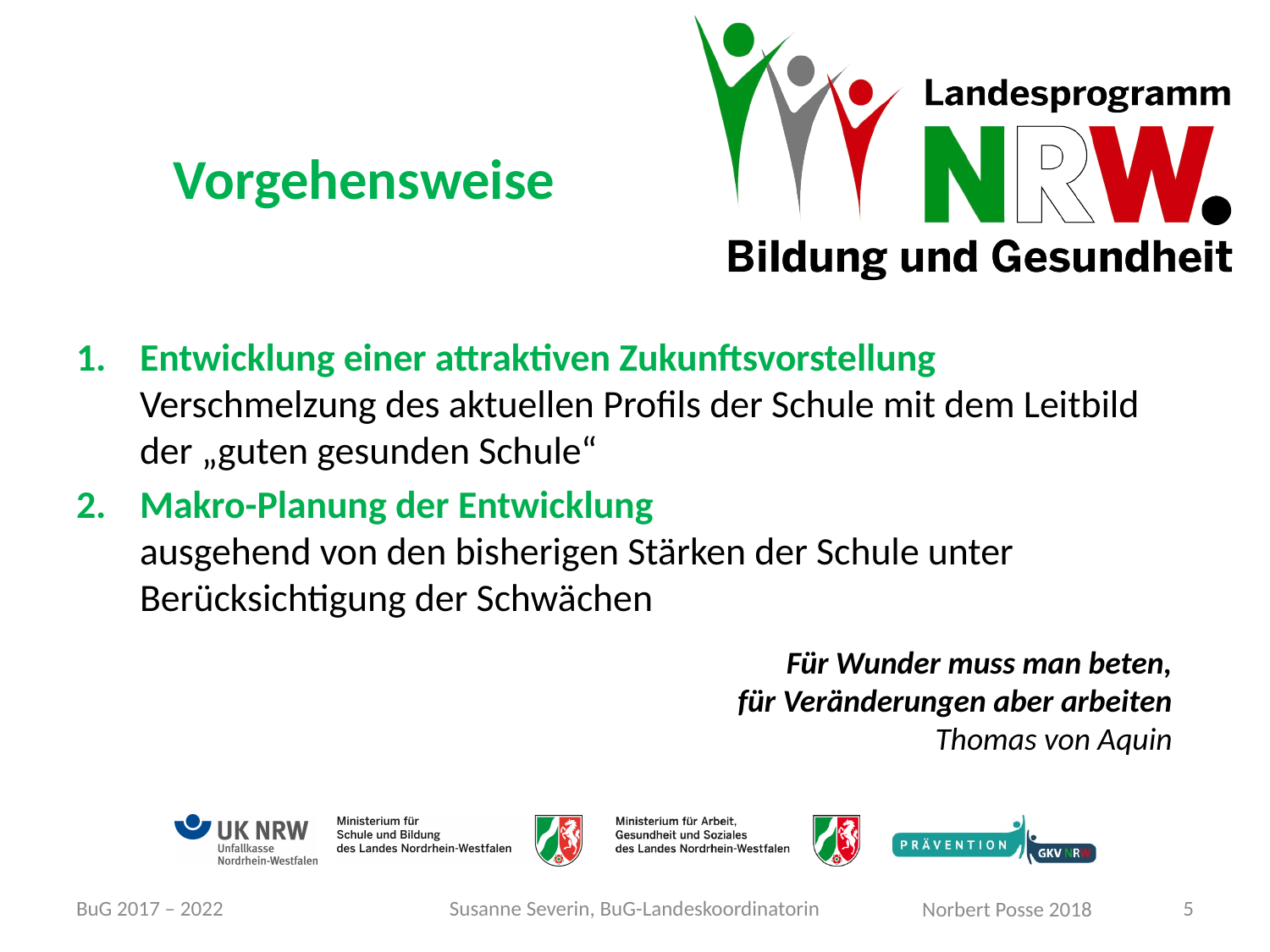

# Vorgehensweise
Entwicklung einer attraktiven Zukunftsvorstellung
Verschmelzung des aktuellen Profils der Schule mit dem Leitbild der „guten gesunden Schule“
Makro-Planung der Entwicklung
ausgehend von den bisherigen Stärken der Schule unter Berücksichtigung der Schwächen
Für Wunder muss man beten,
für Veränderungen aber arbeiten
Thomas von Aquin
BuG 2017 – 2022
Susanne Severin, BuG-Landeskoordinatorin
5
Norbert Posse 2018